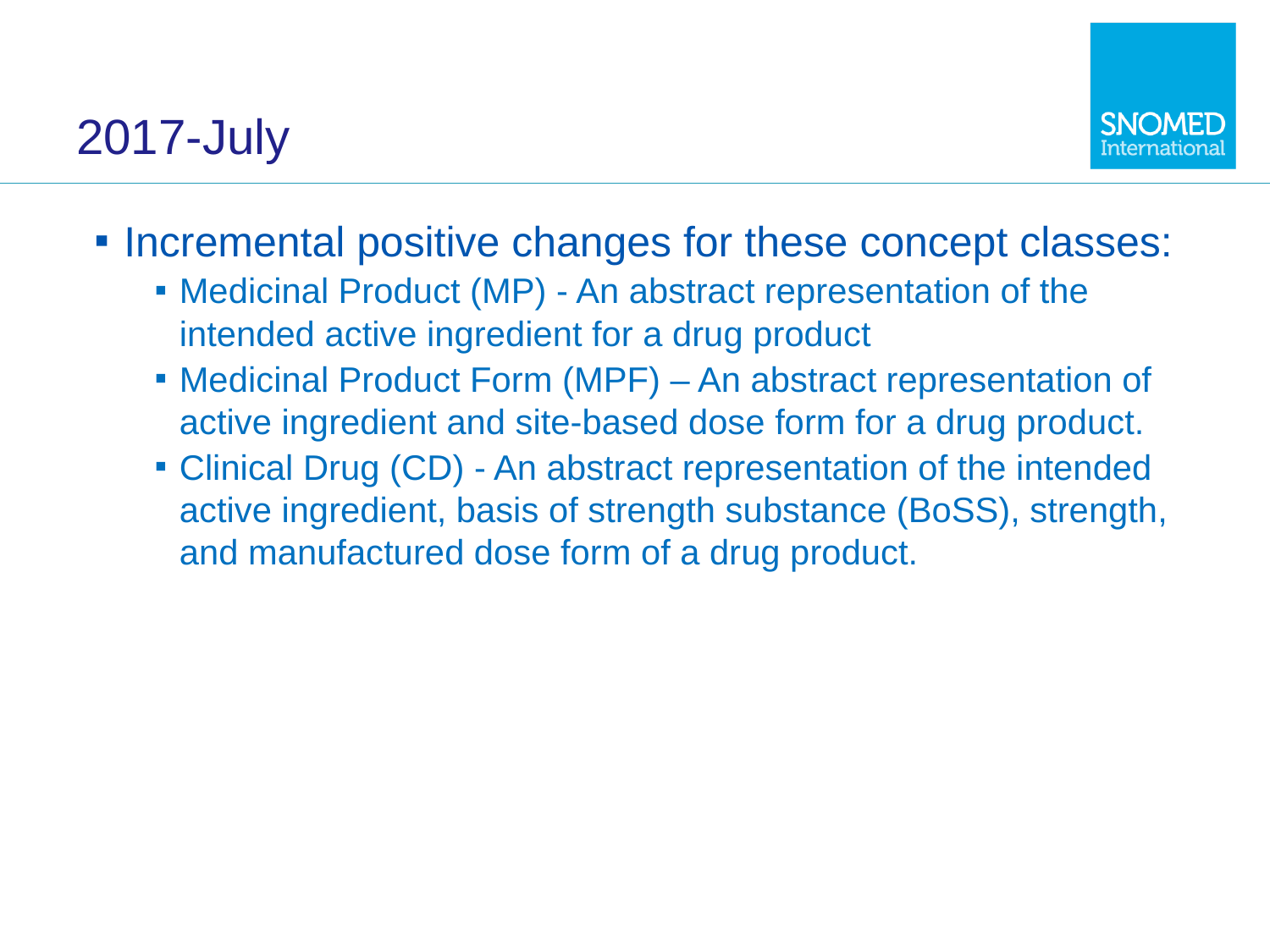

# 2017-July
Incremental positive changes for these concept classes:
Medicinal Product (MP) - An abstract representation of the intended active ingredient for a drug product
Medicinal Product Form (MPF) – An abstract representation of active ingredient and site-based dose form for a drug product.
Clinical Drug (CD) - An abstract representation of the intended active ingredient, basis of strength substance (BoSS), strength, and manufactured dose form of a drug product.